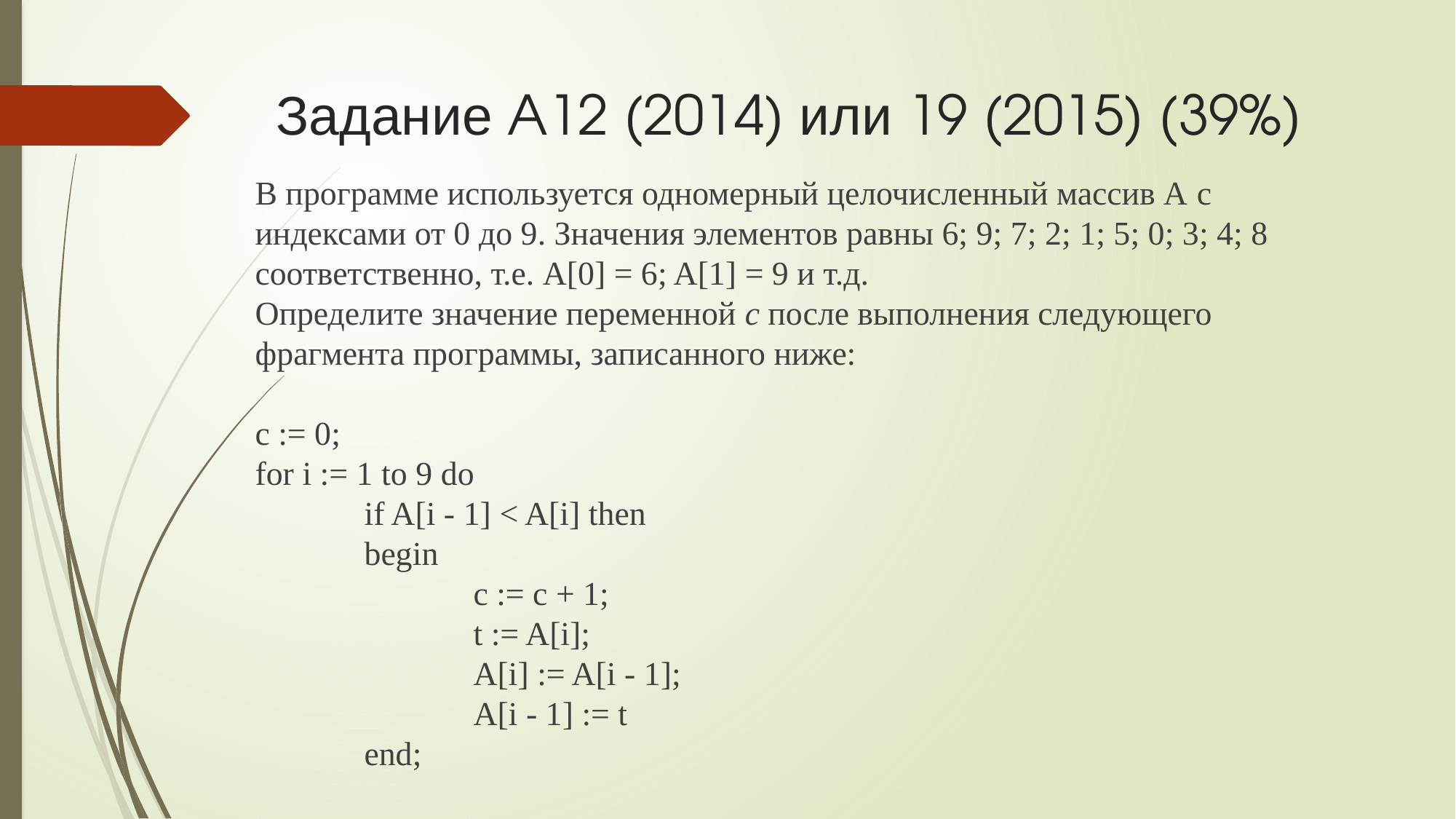

# Задание A12 (2014) или 19 (2015) (39%)
В программе используется одномерный целочисленный массив A с индексами от 0 до 9. Значения элементов равны 6; 9; 7; 2; 1; 5; 0; 3; 4; 8 соответственно, т.е. A[0] = 6; A[1] = 9 и т.д.
Определите значение переменной c после выполнения следующего фрагмента программы, записанного ниже:

c := 0;
for i := 1 to 9 do
	if A[i - 1] < A[i] then
	begin
		c := c + 1;
		t := A[i];
		A[i] := A[i - 1];
		A[i - 1] := t
	end;